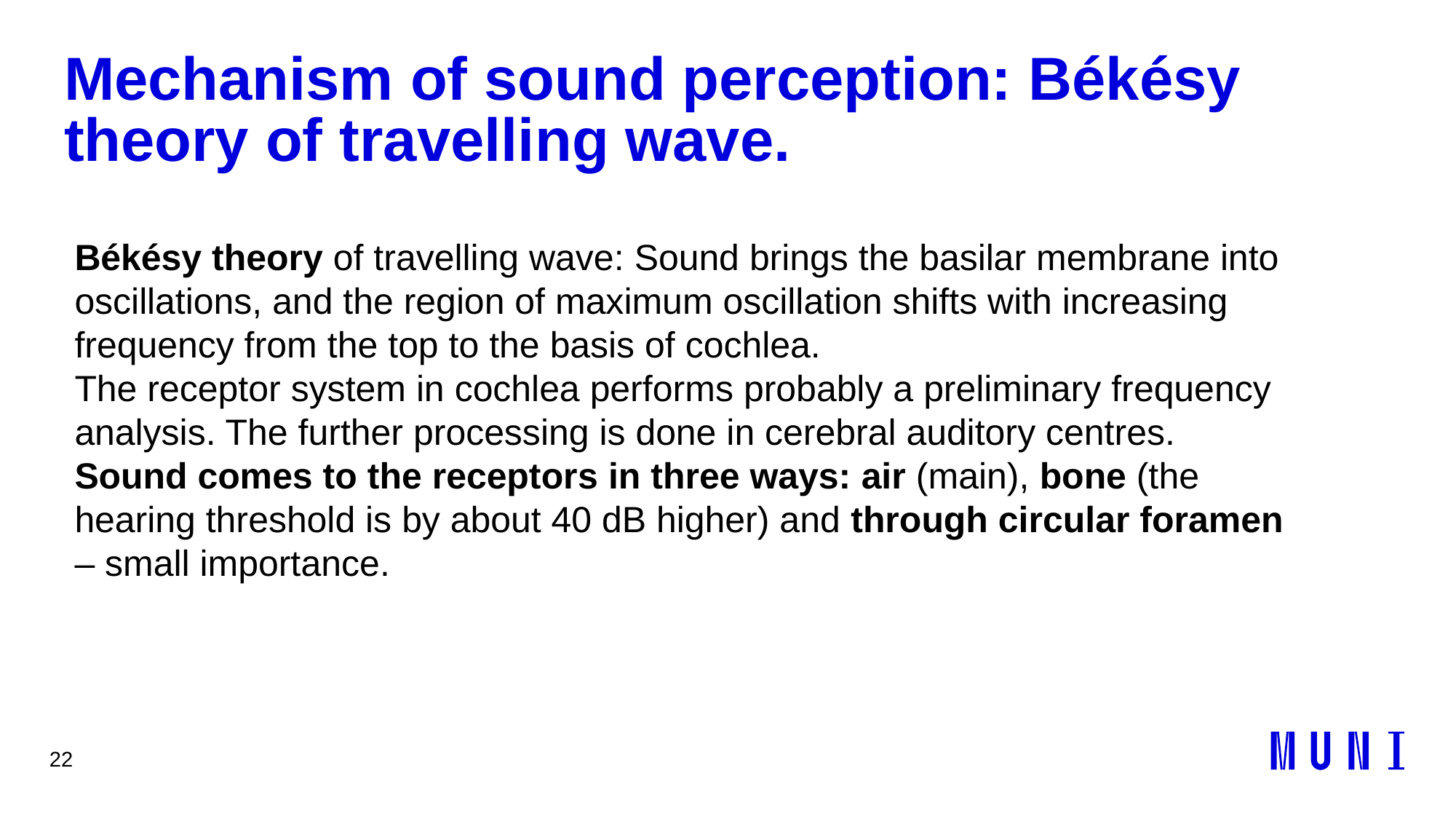

22
# Mechanism of sound perception: Békésy theory of travelling wave.
Békésy theory of travelling wave: Sound brings the basilar membrane into oscillations, and the region of maximum oscillation shifts with increasing frequency from the top to the basis of cochlea.
The receptor system in cochlea performs probably a preliminary frequency analysis. The further processing is done in cerebral auditory centres.
Sound comes to the receptors in three ways: air (main), bone (the hearing threshold is by about 40 dB higher) and through circular foramen – small importance.